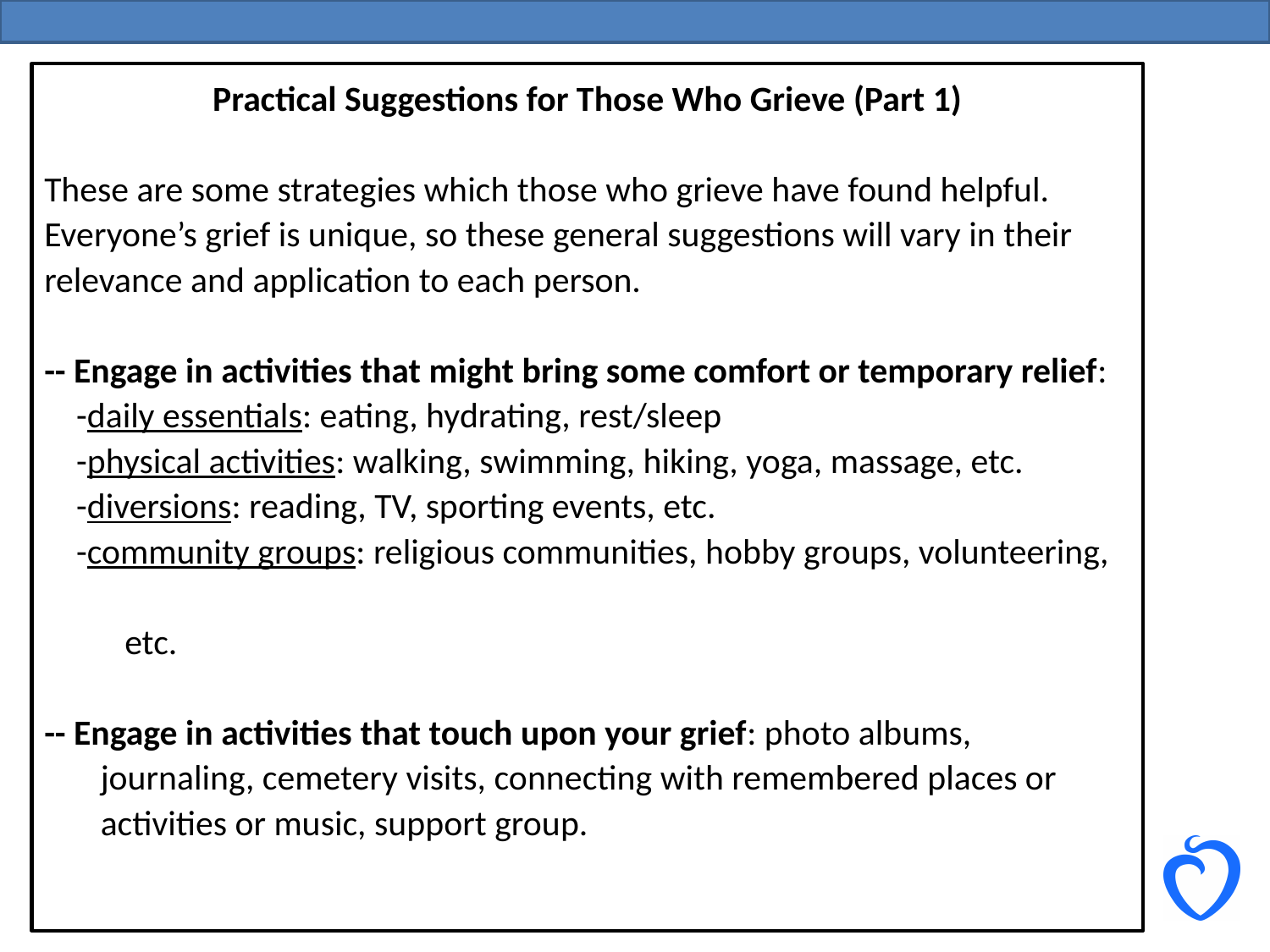

Practical Suggestions for Those Who Grieve (Part 1)

These are some strategies which those who grieve have found helpful.  Everyone’s grief is unique, so these general suggestions will vary in their relevance and application to each person.

-- Engage in activities that might bring some comfort or temporary relief:
    -daily essentials: eating, hydrating, rest/sleep
    -physical activities: walking, swimming, hiking, yoga, massage, etc.
    -diversions: reading, TV, sporting events, etc.
    -community groups: religious communities, hobby groups, volunteering,
          etc.

-- Engage in activities that touch upon your grief: photo albums,
       journaling, cemetery visits, connecting with remembered places or
       activities or music, support group.